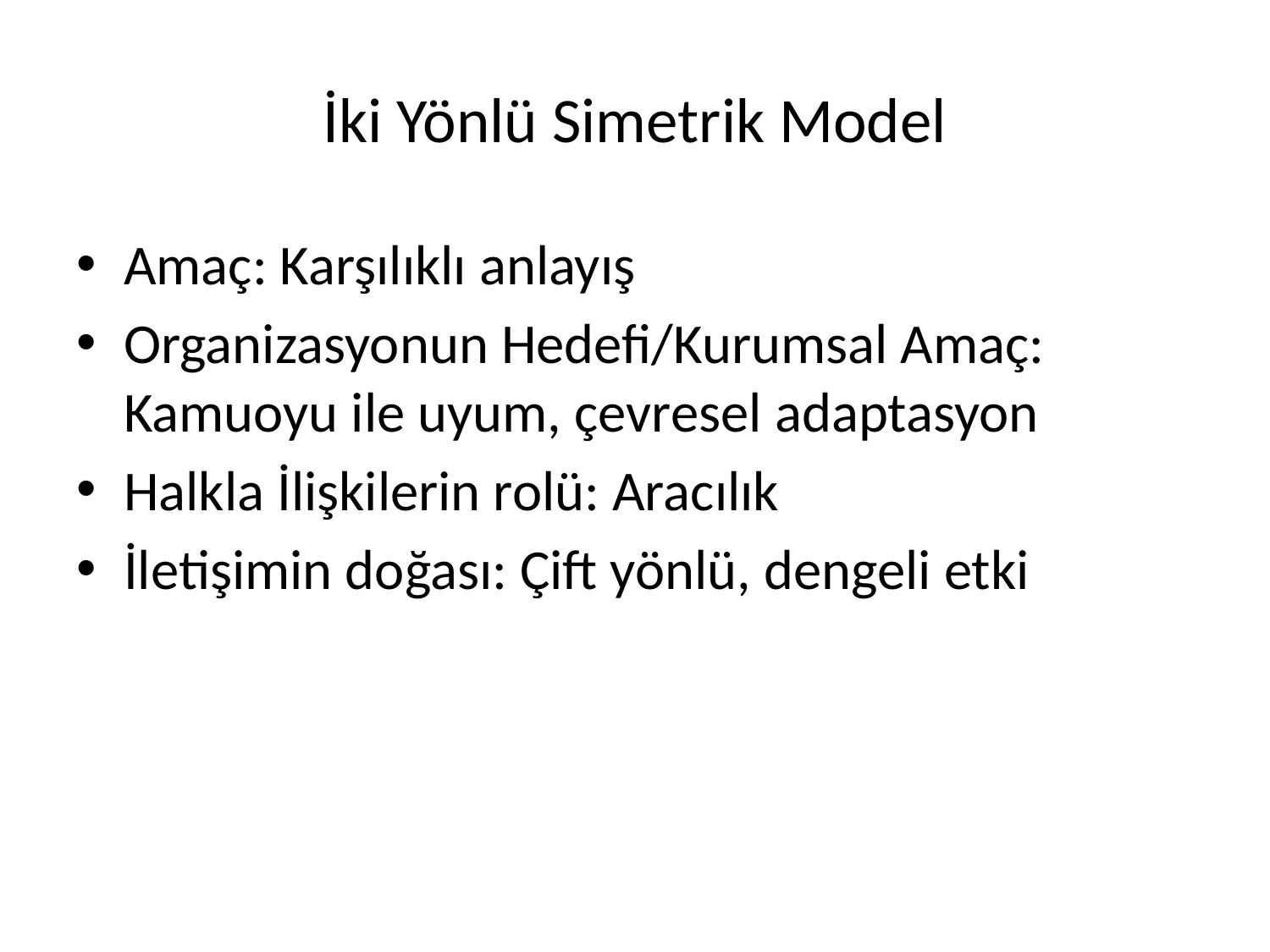

# İki Yönlü Simetrik Model
Amaç: Karşılıklı anlayış
Organizasyonun Hedefi/Kurumsal Amaç: Kamuoyu ile uyum, çevresel adaptasyon
Halkla İlişkilerin rolü: Aracılık
İletişimin doğası: Çift yönlü, dengeli etki